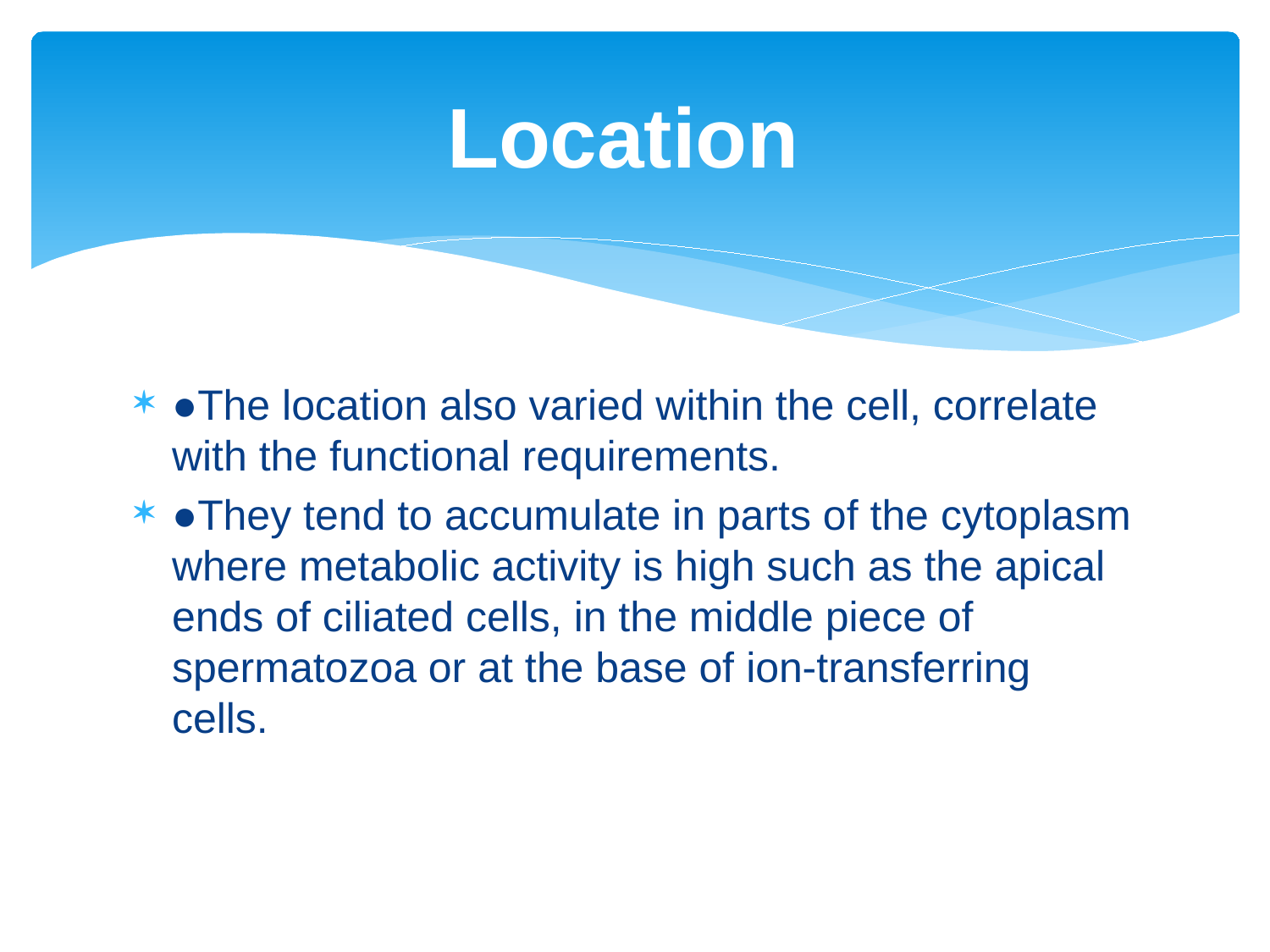

# Location
●The location also varied within the cell, correlate with the functional requirements.
●They tend to accumulate in parts of the cytoplasm where metabolic activity is high such as the apical ends of ciliated cells, in the middle piece of spermatozoa or at the base of ion-transferring cells.